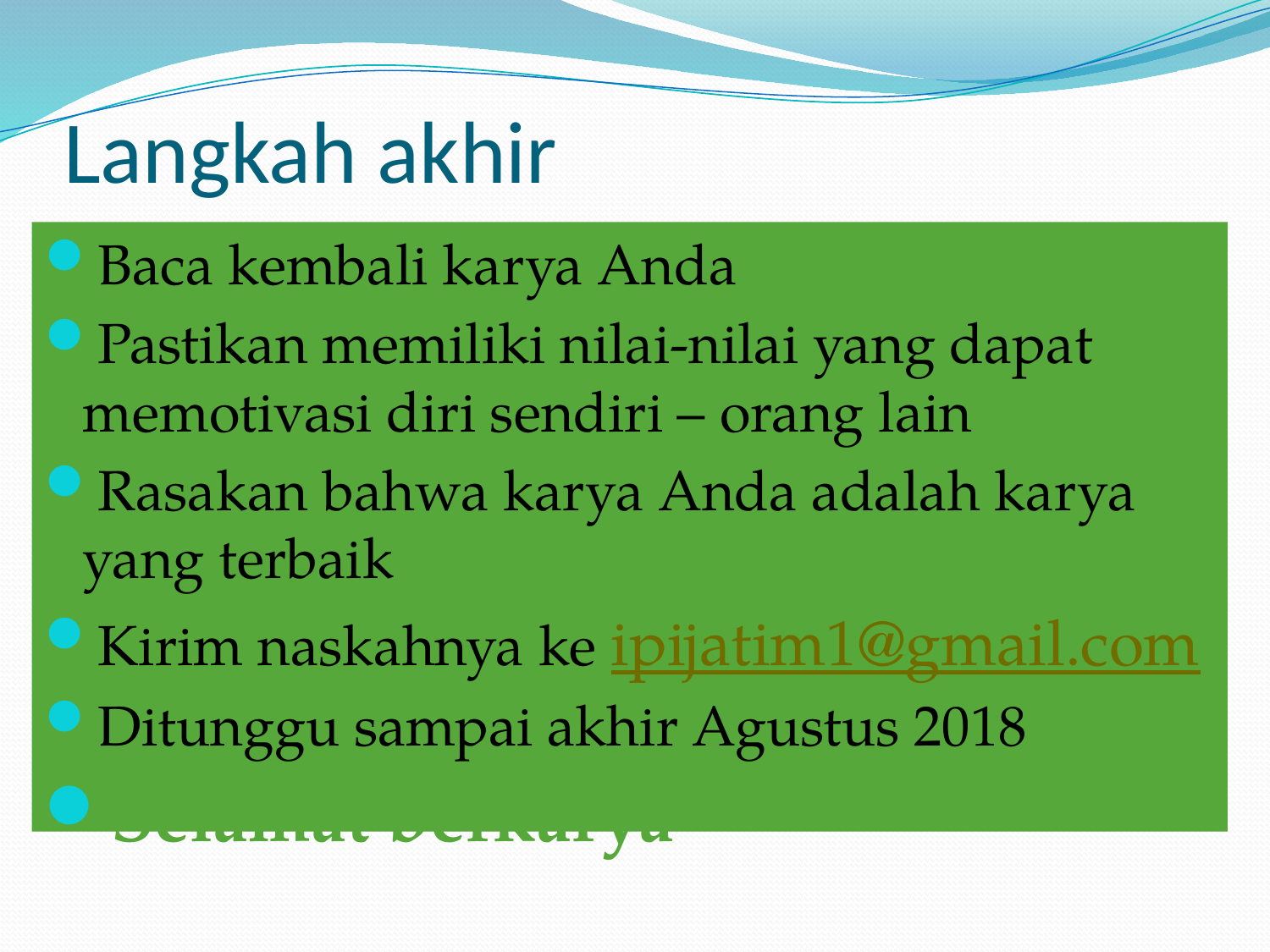

# Langkah akhir
Baca kembali karya Anda
Pastikan memiliki nilai-nilai yang dapat memotivasi diri sendiri – orang lain
Rasakan bahwa karya Anda adalah karya yang terbaik
Kirim naskahnya ke ipijatim1@gmail.com
Ditunggu sampai akhir Agustus 2018
Selamat berkarya